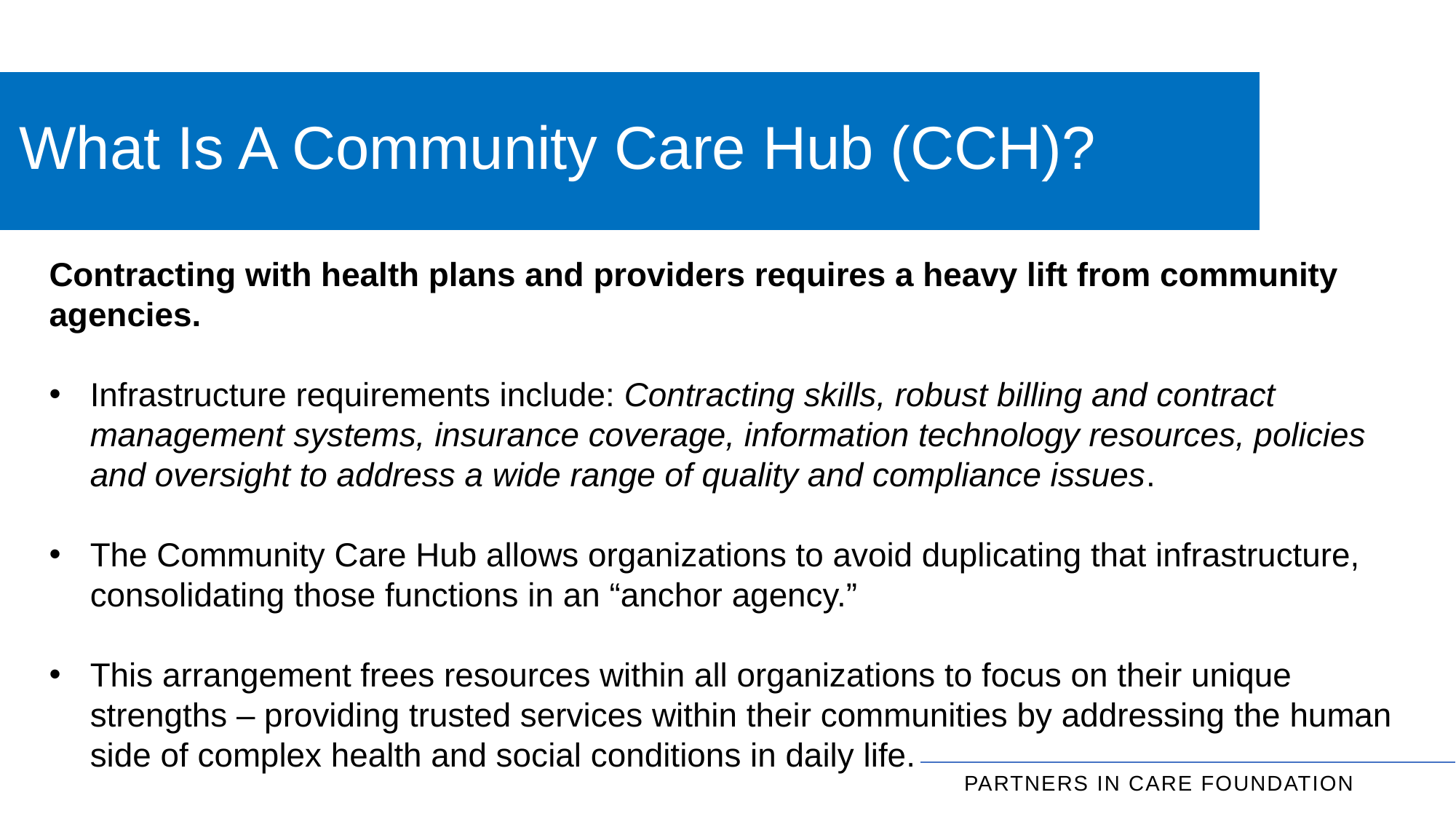

What Is A Community Care Hub (CCH)?
Contracting with health plans and providers requires a heavy lift from community agencies.

Infrastructure requirements include: Contracting skills, robust billing and contract management systems, insurance coverage, information technology resources, policies and oversight to address a wide range of quality and compliance issues.

The Community Care Hub allows organizations to avoid duplicating that infrastructure, consolidating those functions in an “anchor agency.”

This arrangement frees resources within all organizations to focus on their unique strengths – providing trusted services within their communities by addressing the human side of complex health and social conditions in daily life.